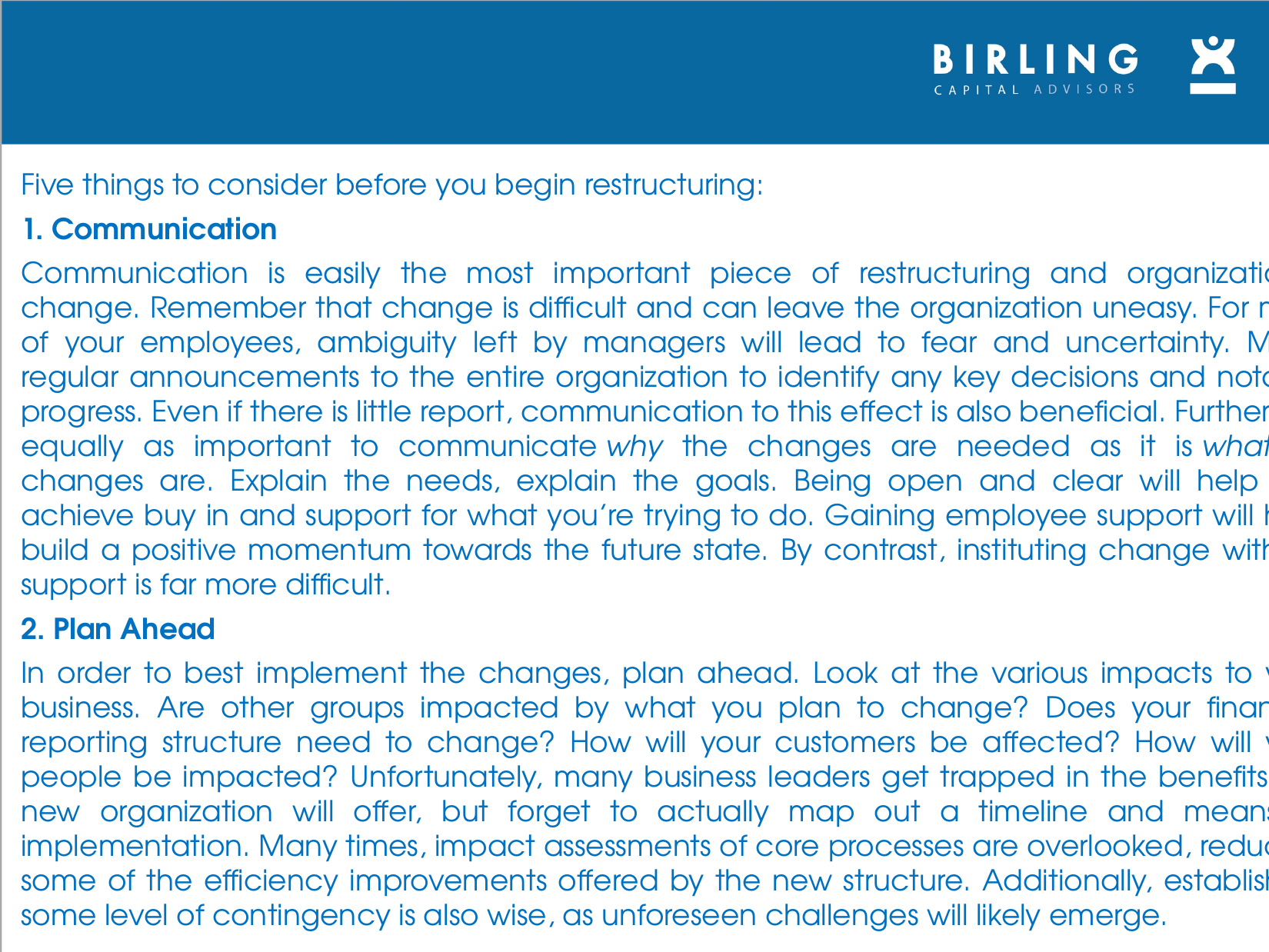

Five things to consider before you begin restructuring:
1. Communication
Communication is easily the most important piece of restructuring and organizational change. Remember that change is difficult and can leave the organization uneasy. For most of your employees, ambiguity left by managers will lead to fear and uncertainty. Make regular announcements to the entire organization to identify any key decisions and notable progress. Even if there is little report, communication to this effect is also beneficial. Further, it is equally as important to communicate why the changes are needed as it is what the changes are. Explain the needs, explain the goals. Being open and clear will help you achieve buy in and support for what you’re trying to do. Gaining employee support will help build a positive momentum towards the future state. By contrast, instituting change without support is far more difficult.
2. Plan Ahead
In order to best implement the changes, plan ahead. Look at the various impacts to your business. Are other groups impacted by what you plan to change? Does your financial reporting structure need to change? How will your customers be affected? How will your people be impacted? Unfortunately, many business leaders get trapped in the benefits the new organization will offer, but forget to actually map out a timeline and means of implementation. Many times, impact assessments of core processes are overlooked, reducing some of the efficiency improvements offered by the new structure. Additionally, establishing some level of contingency is also wise, as unforeseen challenges will likely emerge.